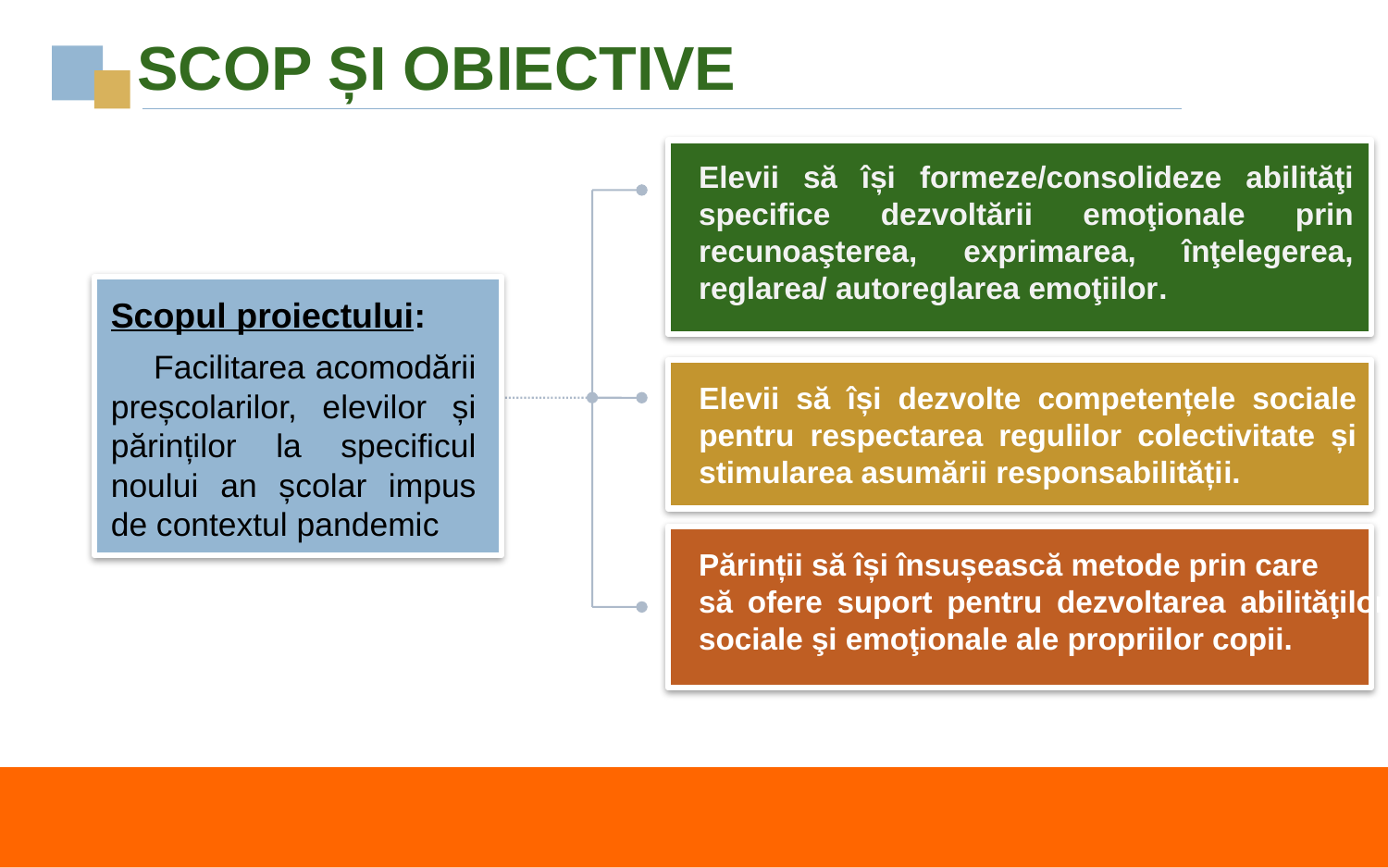

SCOP ȘI OBIECTIVE

Elevii să își formeze/consolideze abilităţi specifice dezvoltării emoţionale prin recunoaşterea, exprimarea, înţelegerea, reglarea/ autoreglarea emoţiilor.

Scopul proiectului:

Facilitarea acomodării preșcolarilor, elevilor și părinților la specificul noului an școlar impus de contextul pandemic

Elevii să își dezvolte competențele sociale pentru respectarea regulilor colectivitate și stimularea asumării responsabilității.
Părinții să își însușească metode prin care
să ofere suport pentru dezvoltarea abilităţilor sociale şi emoţionale ale propriilor copii.